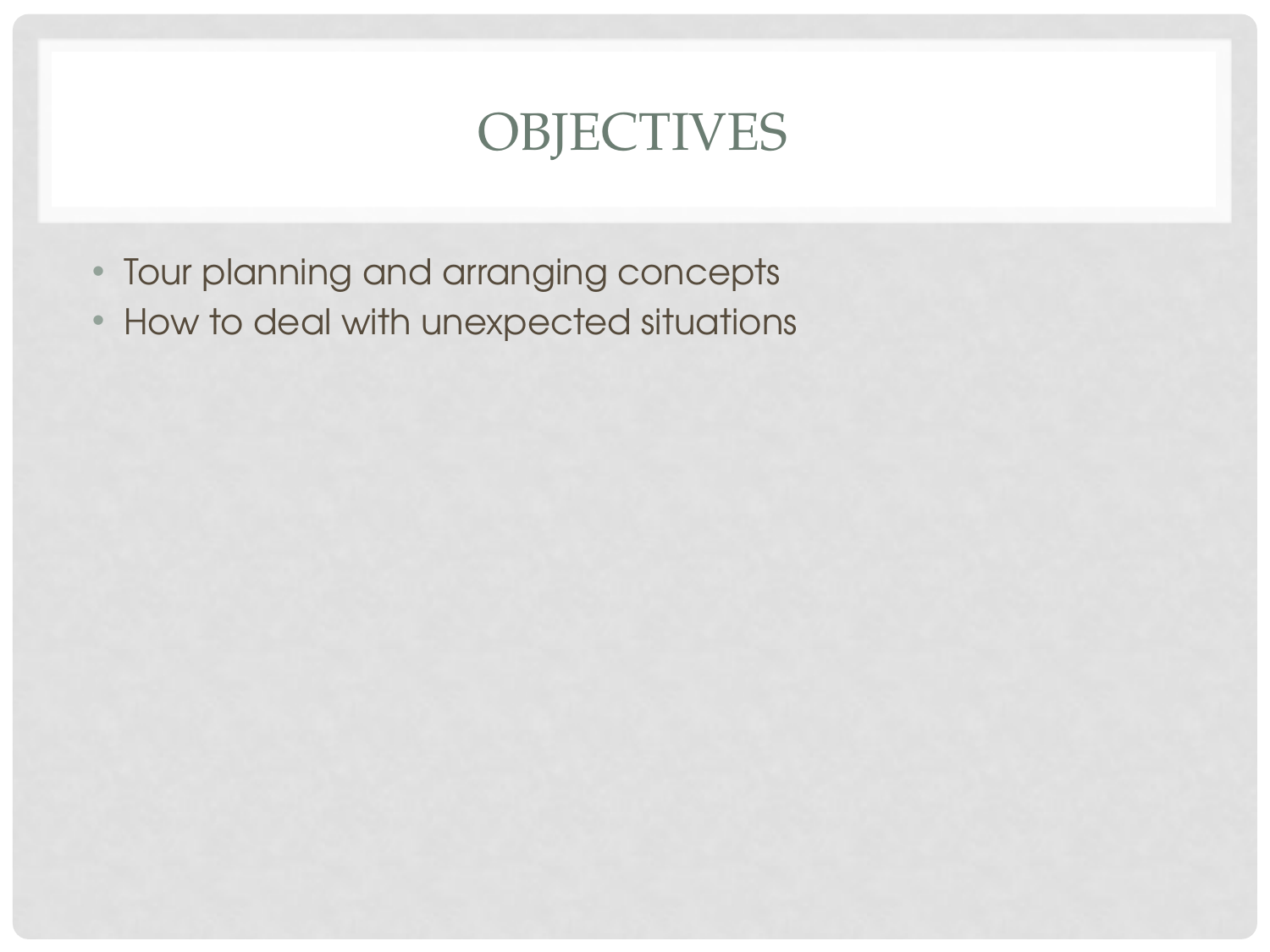

# Objectives
Tour planning and arranging concepts
How to deal with unexpected situations